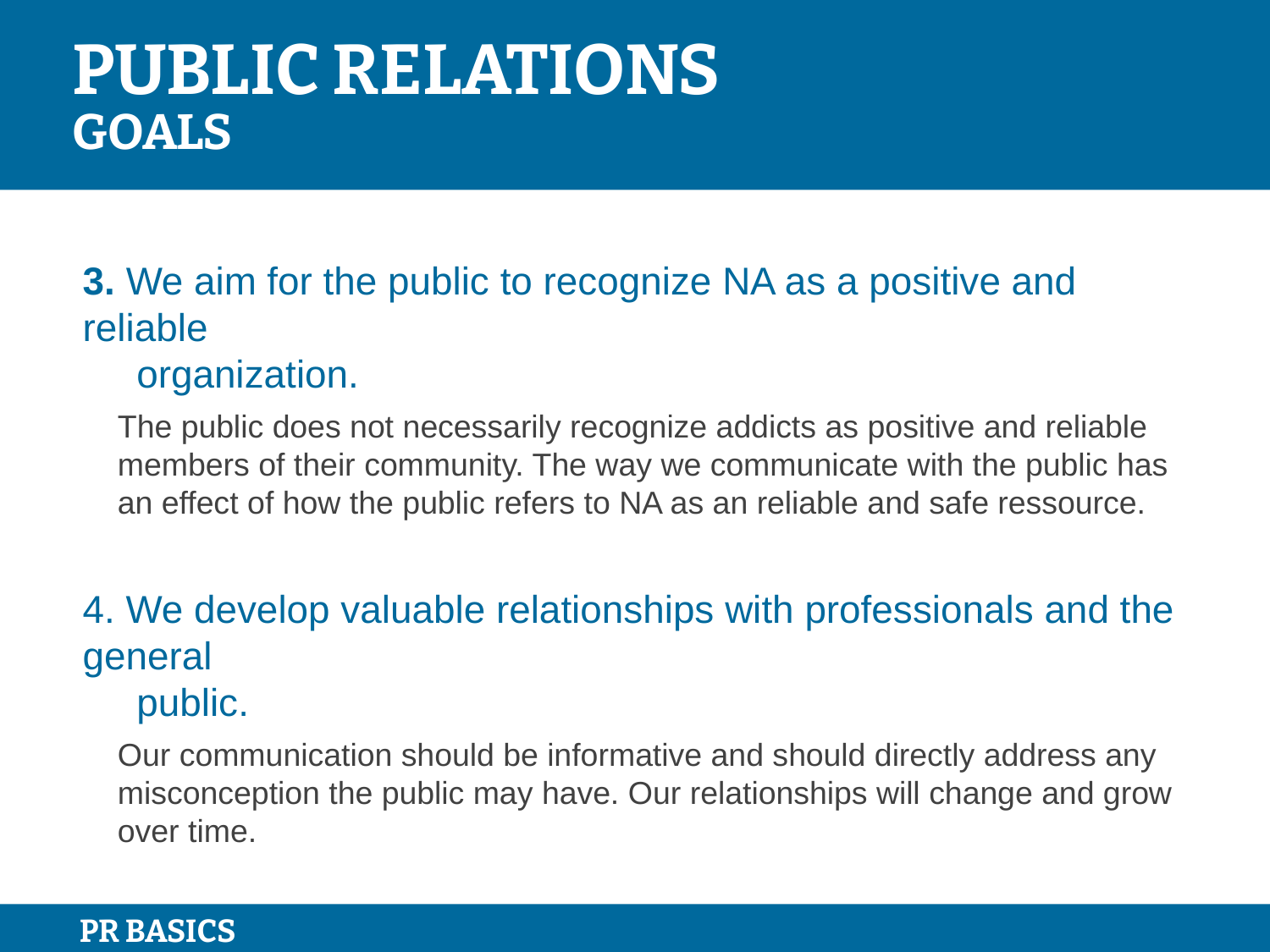

# public Relations Goals
3. We aim for the public to recognize NA as a positive and reliable
     organization.
The public does not necessarily recognize addicts as positive and reliable
members of their community. The way we communicate with the public has
an effect of how the public refers to NA as an reliable and safe ressource.

4. We develop valuable relationships with professionals and the general
     public.
Our communication should be informative and should directly address any
misconception the public may have. Our relationships will change and grow
over time.

PR BASICS